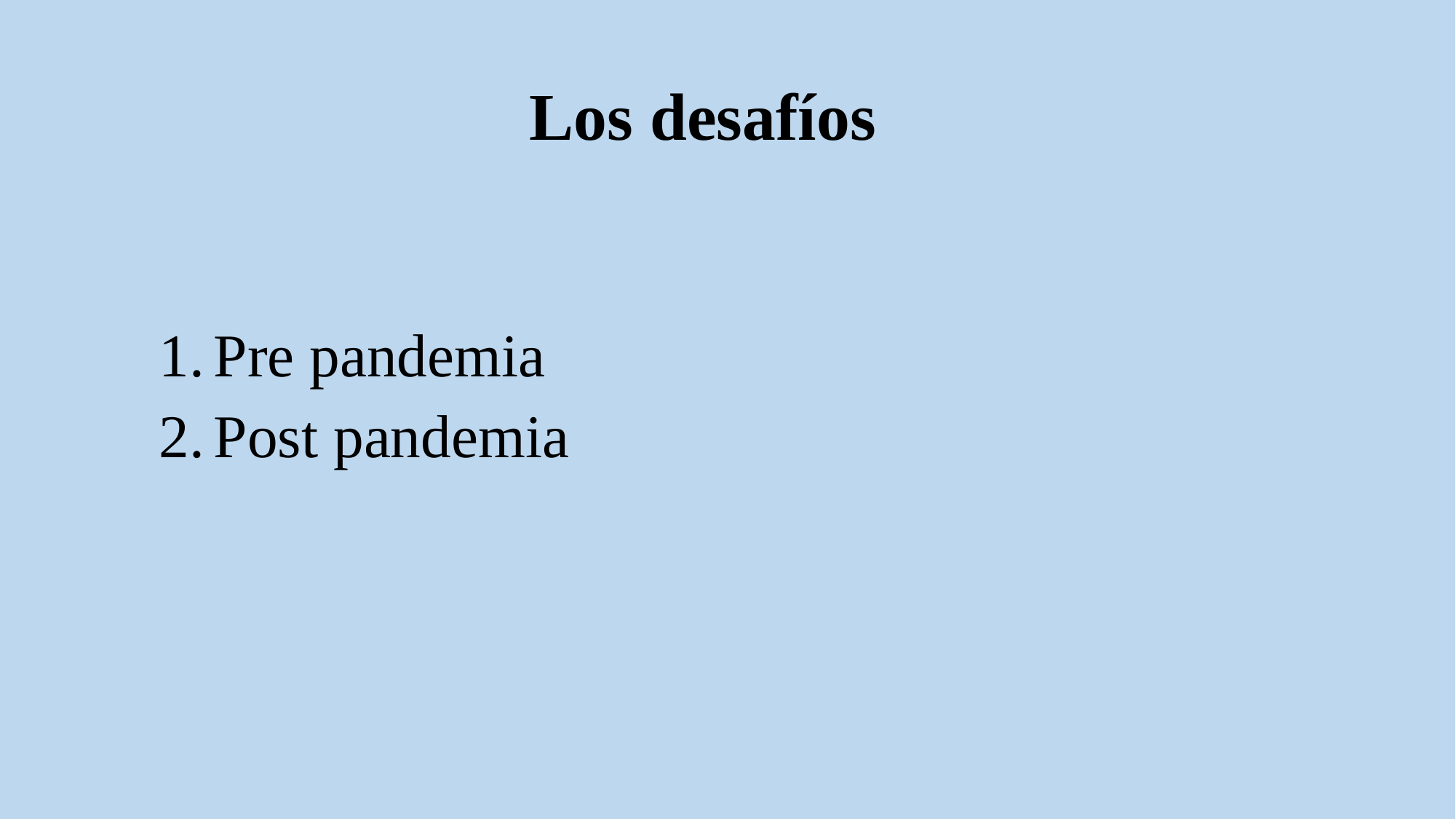

# Los desafíos

Pre pandemia
Post pandemia